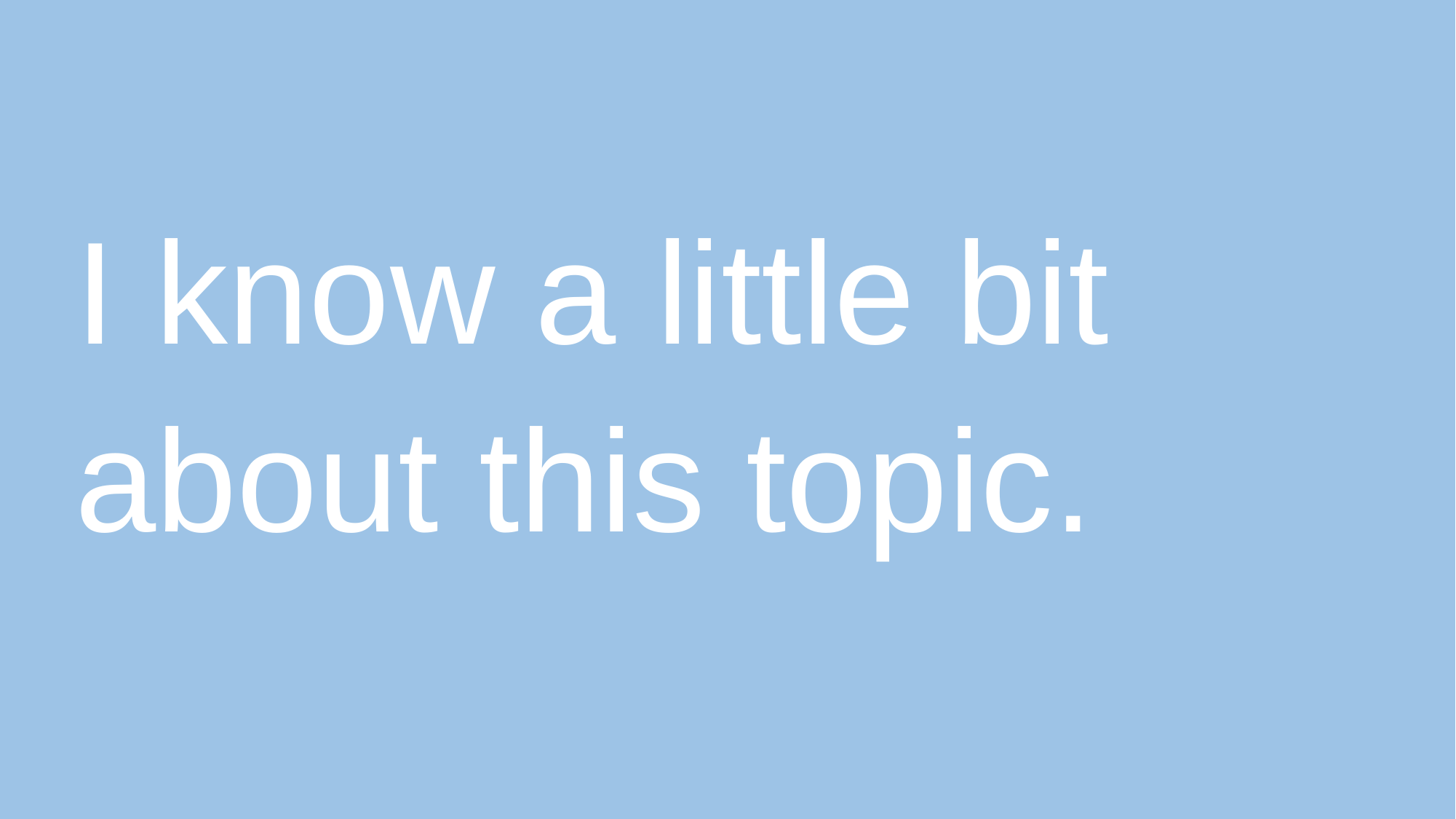

I know a little bit
about this topic.